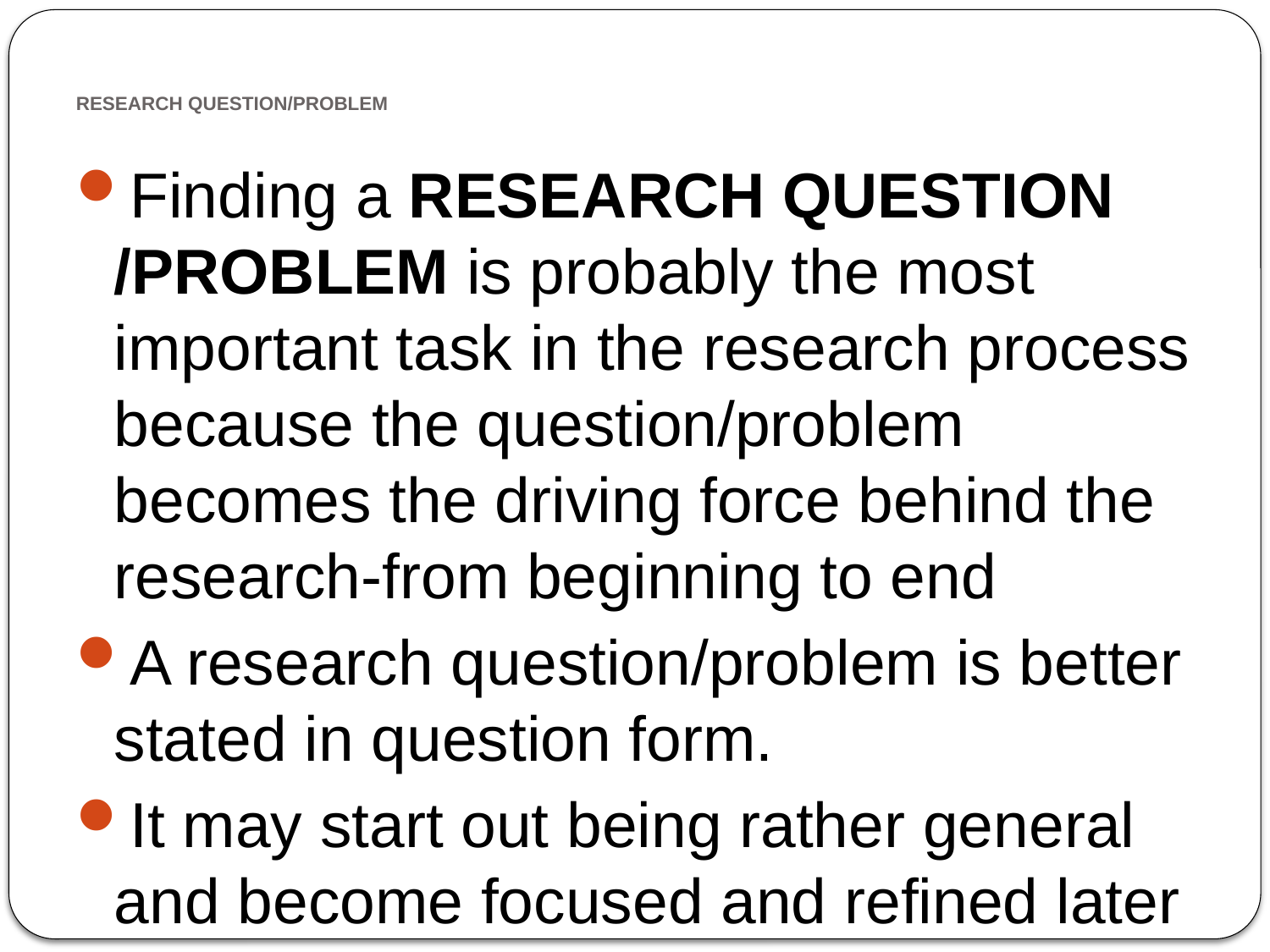

# RESEARCH QUESTION/PROBLEM
Finding a RESEARCH QUESTION /PROBLEM is probably the most important task in the research process because the question/problem becomes the driving force behind the research-from beginning to end
A research question/problem is better stated in question form.
It may start out being rather general and become focused and refined later on…